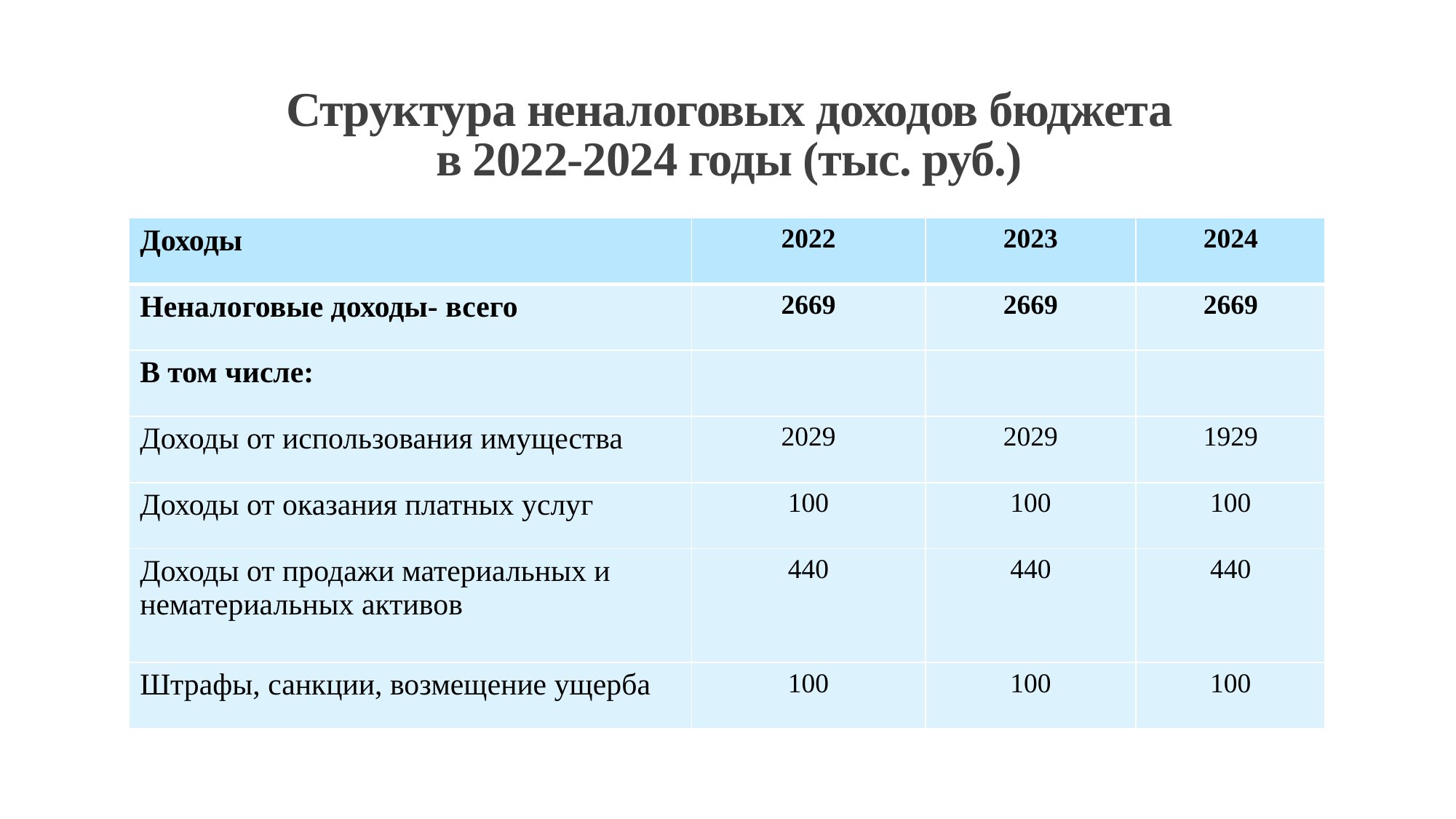

# Структура неналоговых доходов бюджета в 2022-2024 годы (тыс. руб.)
| Доходы | 2022 | 2023 | 2024 |
| --- | --- | --- | --- |
| Неналоговые доходы- всего | 2669 | 2669 | 2669 |
| В том числе: |  |  |  |
| Доходы от использования имущества | 2029 | 2029 | 1929 |
| Доходы от оказания платных услуг | 100 | 100 | 100 |
| Доходы от продажи материальных и нематериальных активов | 440 | 440 | 440 |
| Штрафы, санкции, возмещение ущерба | 100 | 100 | 100 |